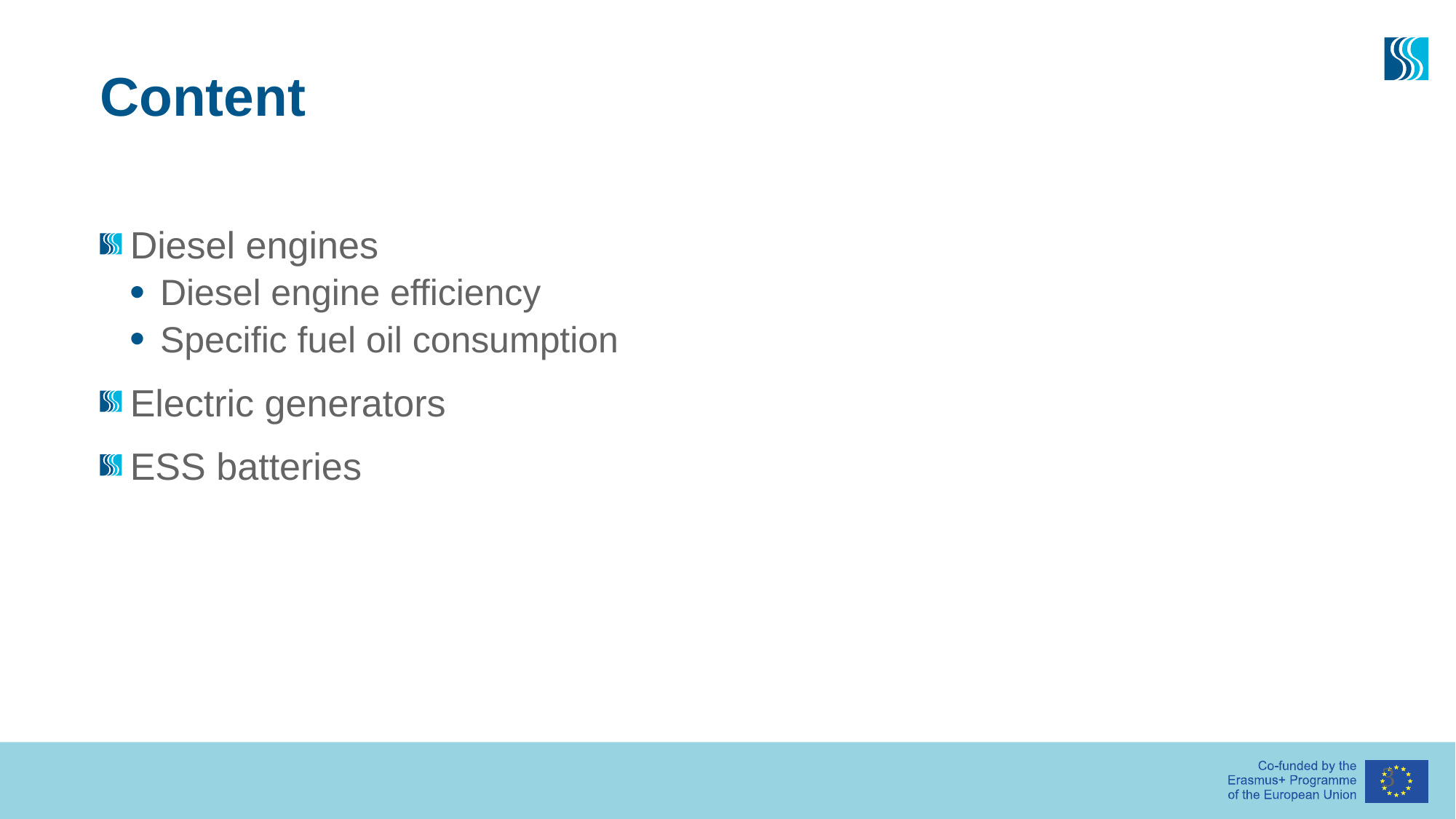

# Content
Diesel engines
Diesel engine efficiency
Specific fuel oil consumption
Electric generators
ESS batteries
3